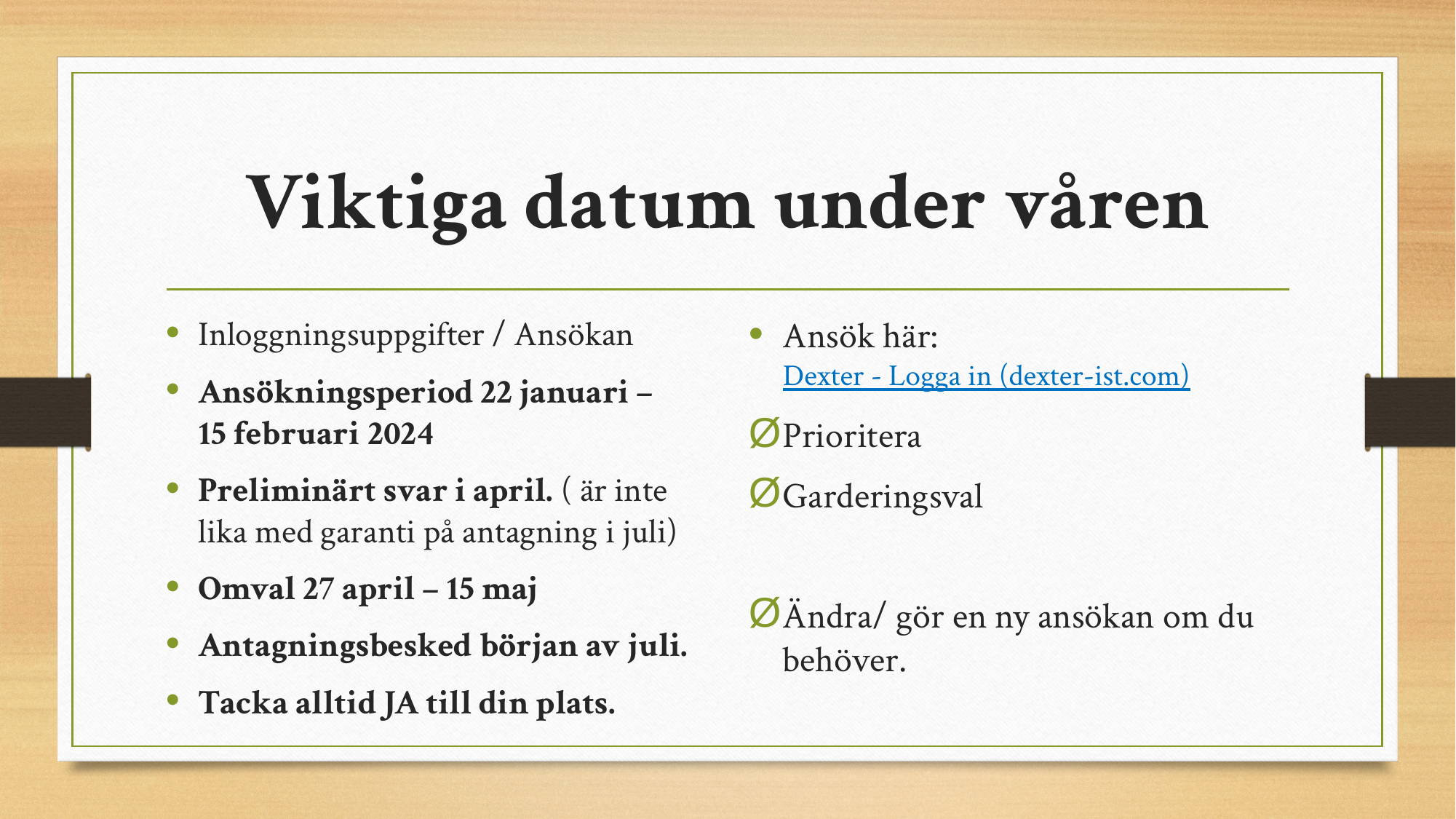

# Viktiga datum under våren
Inloggningsuppgifter / Ansökan
Ansökningsperiod 22 januari – 15 februari 2024
Preliminärt svar i april. ( är inte lika med garanti på antagning i juli)
Omval 27 april – 15 maj
Antagningsbesked början av juli.
Tacka alltid JA till din plats.

Ansök här: Dexter - Logga in (dexter-ist.com)
Prioritera
Garderingsval

Ändra/ gör en ny ansökan om du behöver.